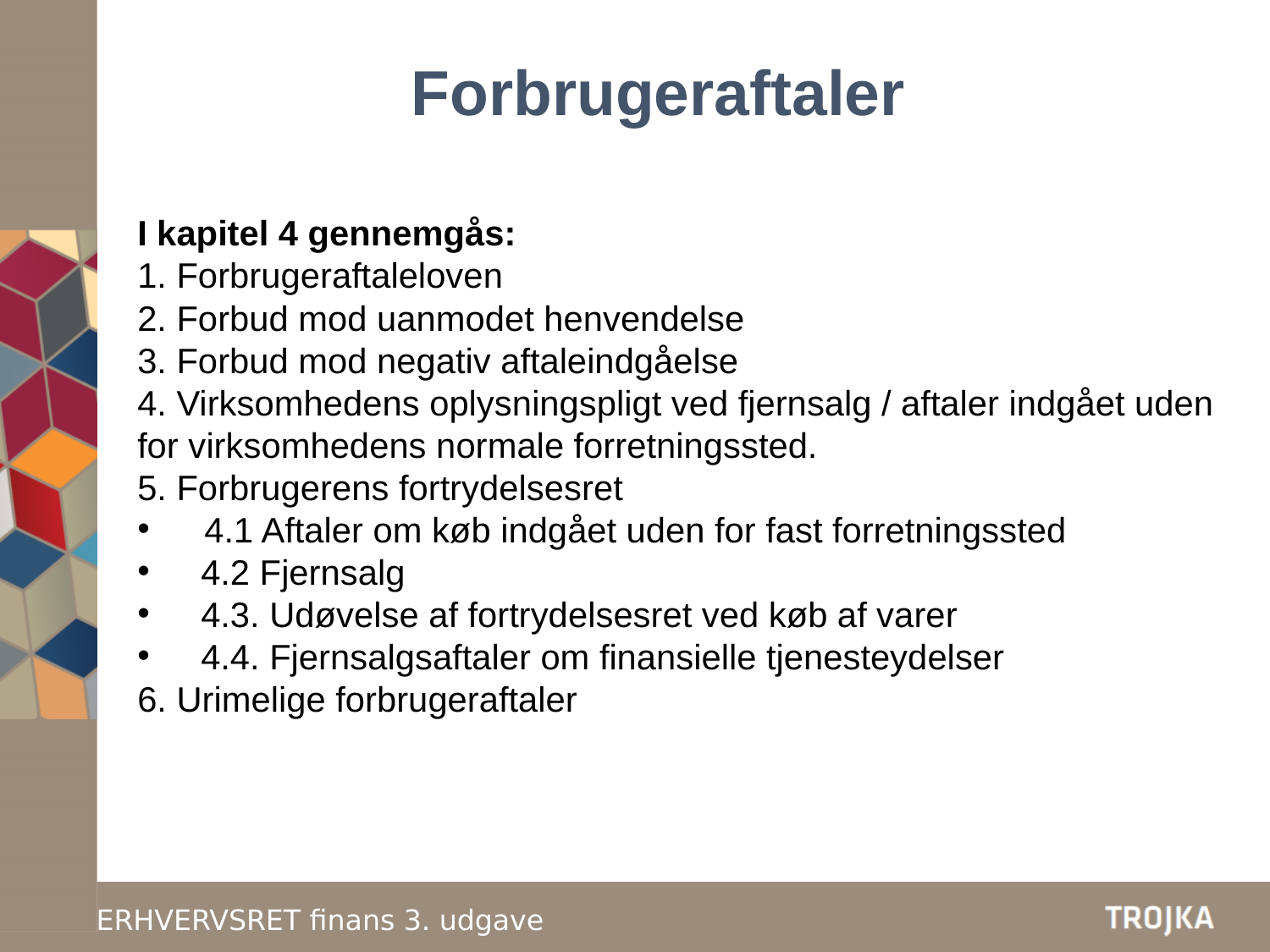

Forbrugeraftaler
I kapitel 4 gennemgås:
1. Forbrugeraftaleloven
2. Forbud mod uanmodet henvendelse
3. Forbud mod negativ aftaleindgåelse
4. Virksomhedens oplysningspligt ved fjernsalg / aftaler indgået uden for virksomhedens normale forretningssted.
5. Forbrugerens fortrydelsesret
  4.1 Aftaler om køb indgået uden for fast forretningssted
4.2 Fjernsalg
4.3. Udøvelse af fortrydelsesret ved køb af varer
4.4. Fjernsalgsaftaler om finansielle tjenesteydelser
6. Urimelige forbrugeraftaler